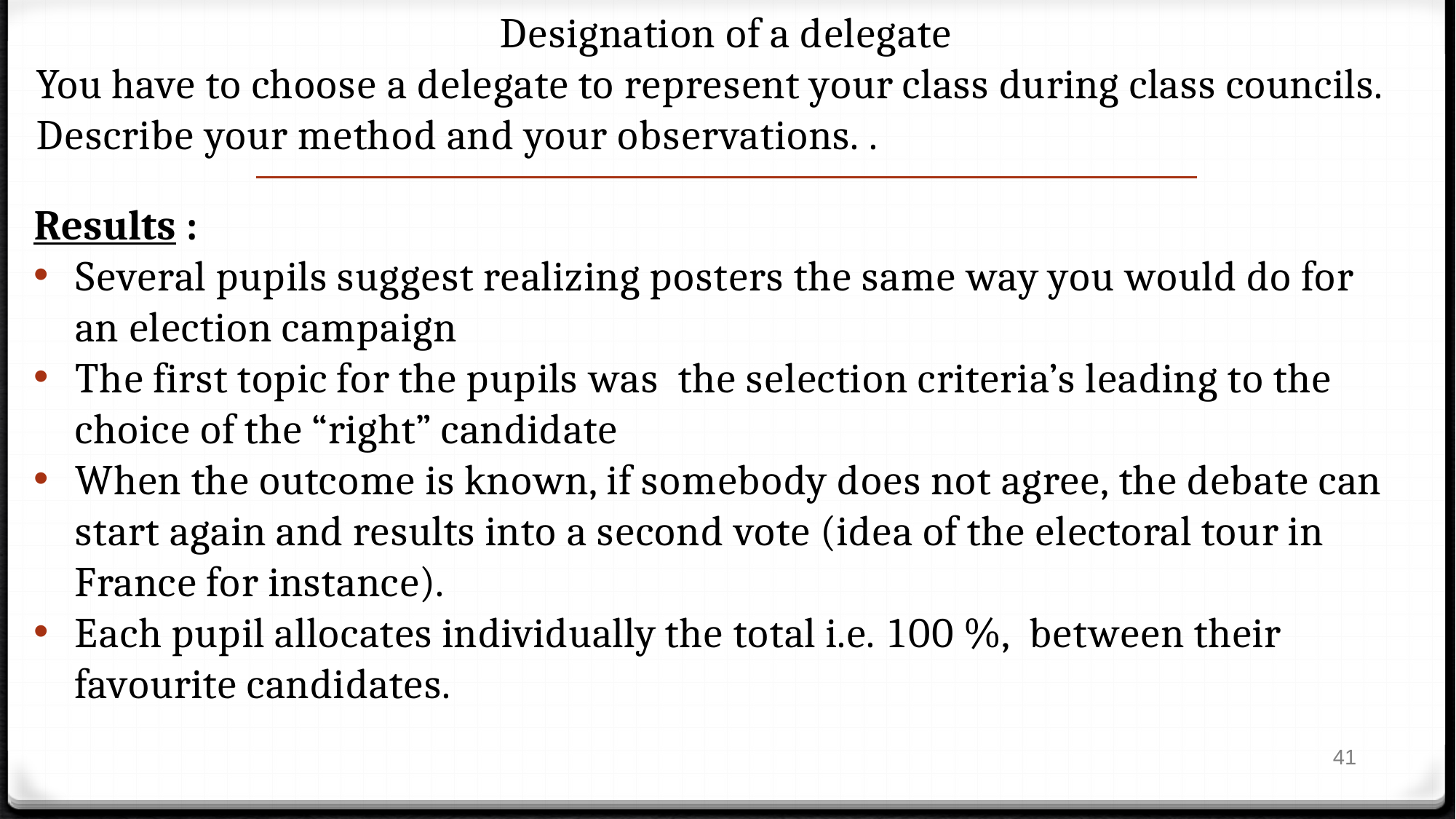

Designation of a delegate
You have to choose a delegate to represent your class during class councils. Describe your method and your observations. .
Results :
Several pupils suggest realizing posters the same way you would do for an election campaign
The first topic for the pupils was  the selection criteria’s leading to the choice of the “right” candidate
When the outcome is known, if somebody does not agree, the debate can start again and results into a second vote (idea of the electoral tour in France for instance).
Each pupil allocates individually the total i.e. 100 %,  between their favourite candidates.
41